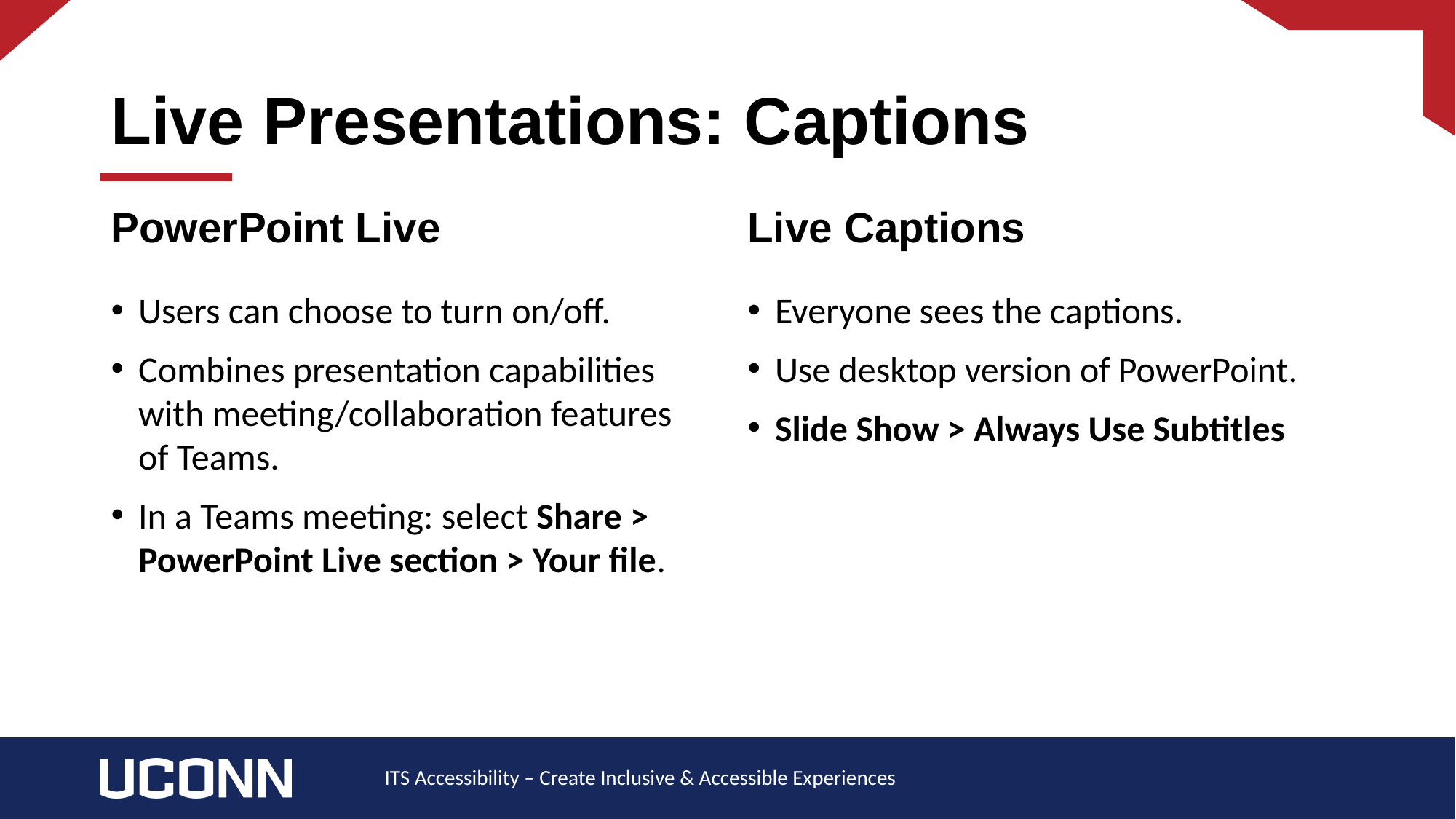

# Live Presentations: Captions
PowerPoint Live
Live Captions
Users can choose to turn on/off.
Combines presentation capabilities with meeting/collaboration features of Teams.
In a Teams meeting: select Share > PowerPoint Live section > Your file.
Everyone sees the captions.
Use desktop version of PowerPoint.
Slide Show > Always Use Subtitles
ITS Accessibility – Create Inclusive & Accessible Experiences